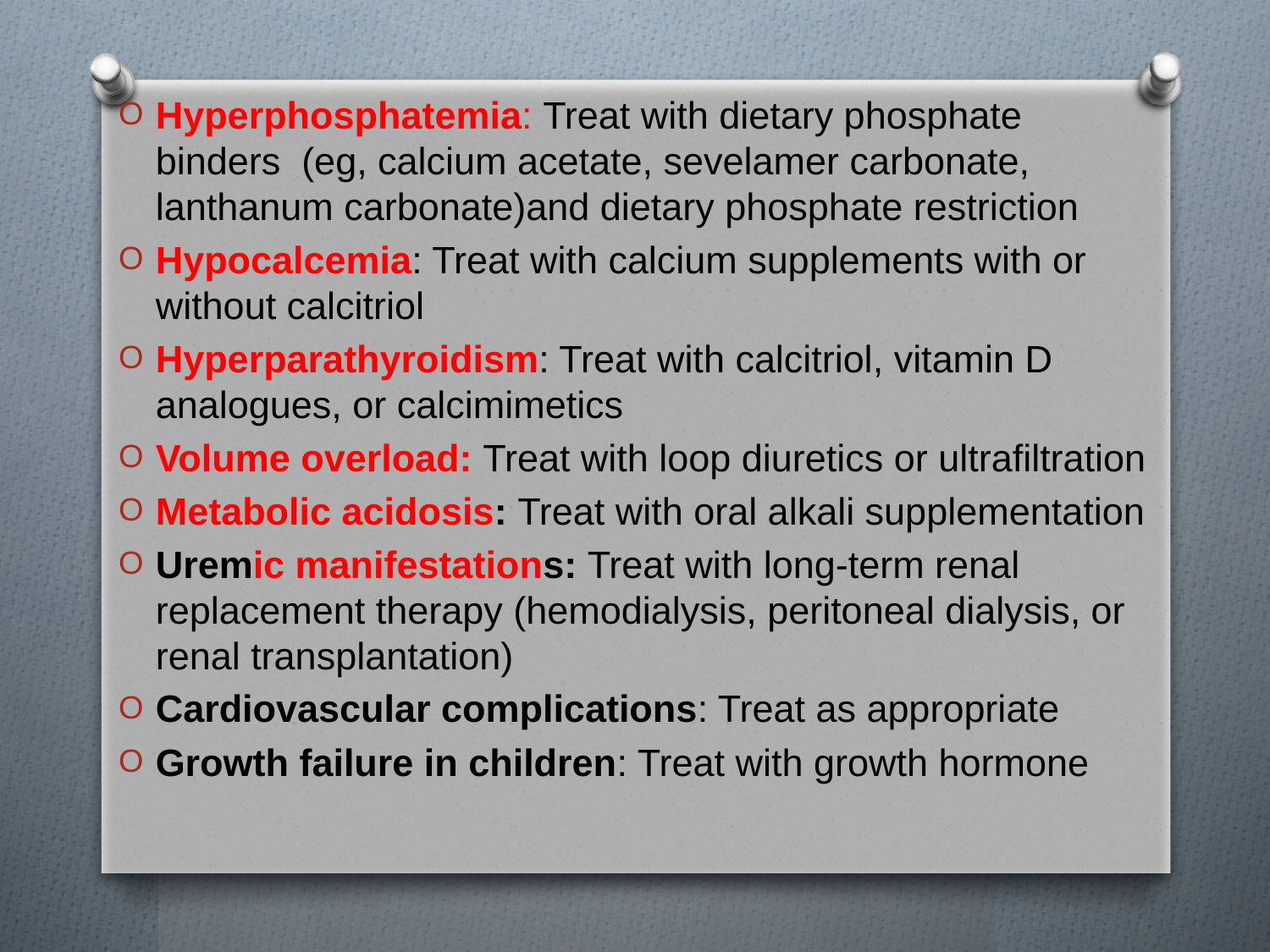

Hyperphosphatemia: Treat with dietary phosphate binders  (eg, calcium acetate, sevelamer carbonate, lanthanum carbonate)and dietary phosphate restriction
Hypocalcemia: Treat with calcium supplements with or without calcitriol
Hyperparathyroidism: Treat with calcitriol, vitamin D analogues, or calcimimetics
Volume overload: Treat with loop diuretics or ultrafiltration
Metabolic acidosis: Treat with oral alkali supplementation
Uremic manifestations: Treat with long-term renal replacement therapy (hemodialysis, peritoneal dialysis, or renal transplantation)
Cardiovascular complications: Treat as appropriate
Growth failure in children: Treat with growth hormone